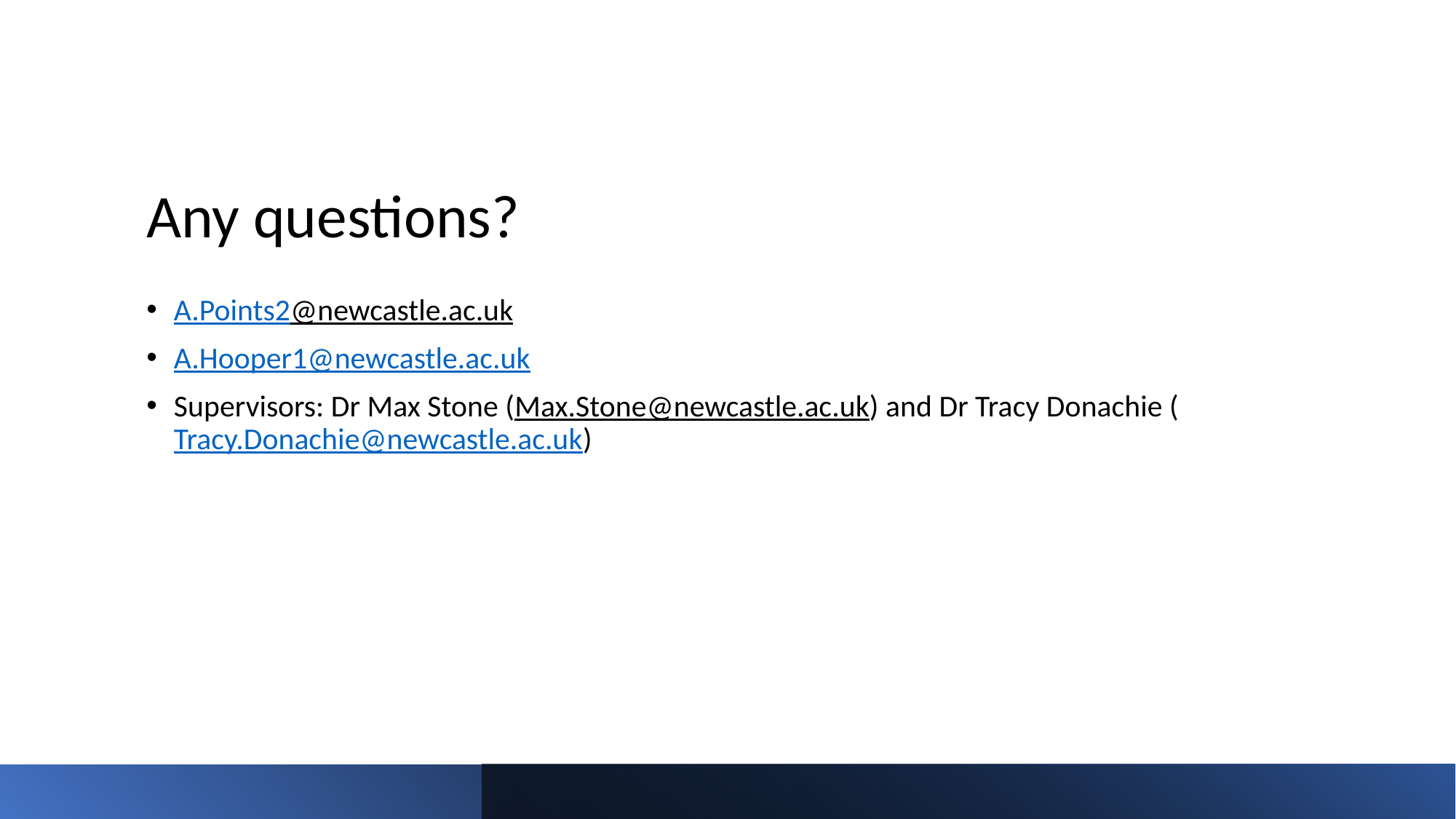

# Any questions?
A.Points2@newcastle.ac.uk
A.Hooper1@newcastle.ac.uk
Supervisors: Dr Max Stone (Max.Stone@newcastle.ac.uk) and Dr Tracy Donachie (Tracy.Donachie@newcastle.ac.uk)